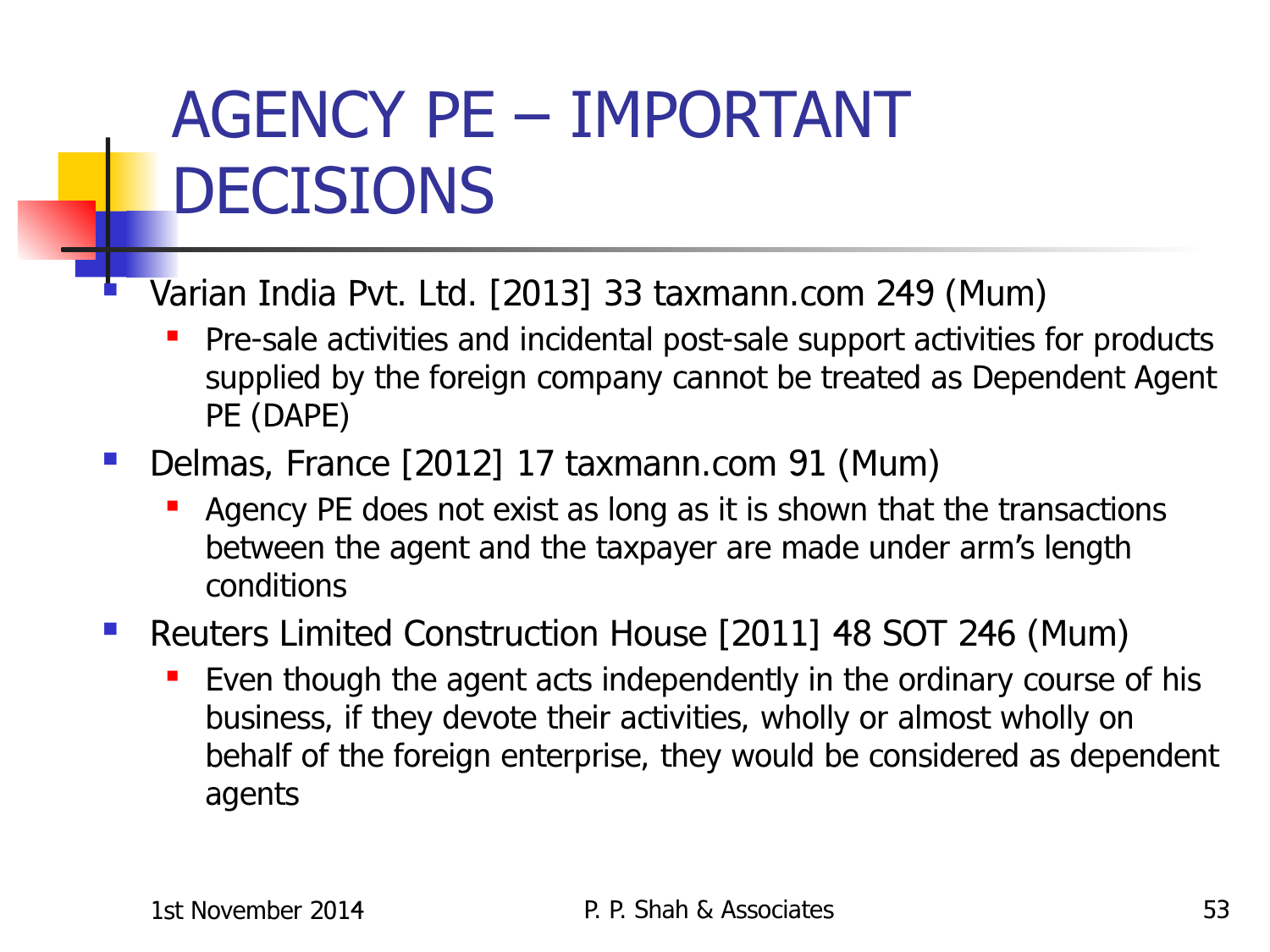

# AGENCY PE – IMPORTANT DECISIONS
Varian India Pvt. Ltd. [2013] 33 taxmann.com 249 (Mum)
Pre-sale activities and incidental post-sale support activities for products supplied by the foreign company cannot be treated as Dependent Agent PE (DAPE)
Delmas, France [2012] 17 taxmann.com 91 (Mum)
Agency PE does not exist as long as it is shown that the transactions between the agent and the taxpayer are made under arm’s length conditions
Reuters Limited Construction House [2011] 48 SOT 246 (Mum)
Even though the agent acts independently in the ordinary course of his business, if they devote their activities, wholly or almost wholly on behalf of the foreign enterprise, they would be considered as dependent agents

P. P. Shah & Associates
53
1st November 2014